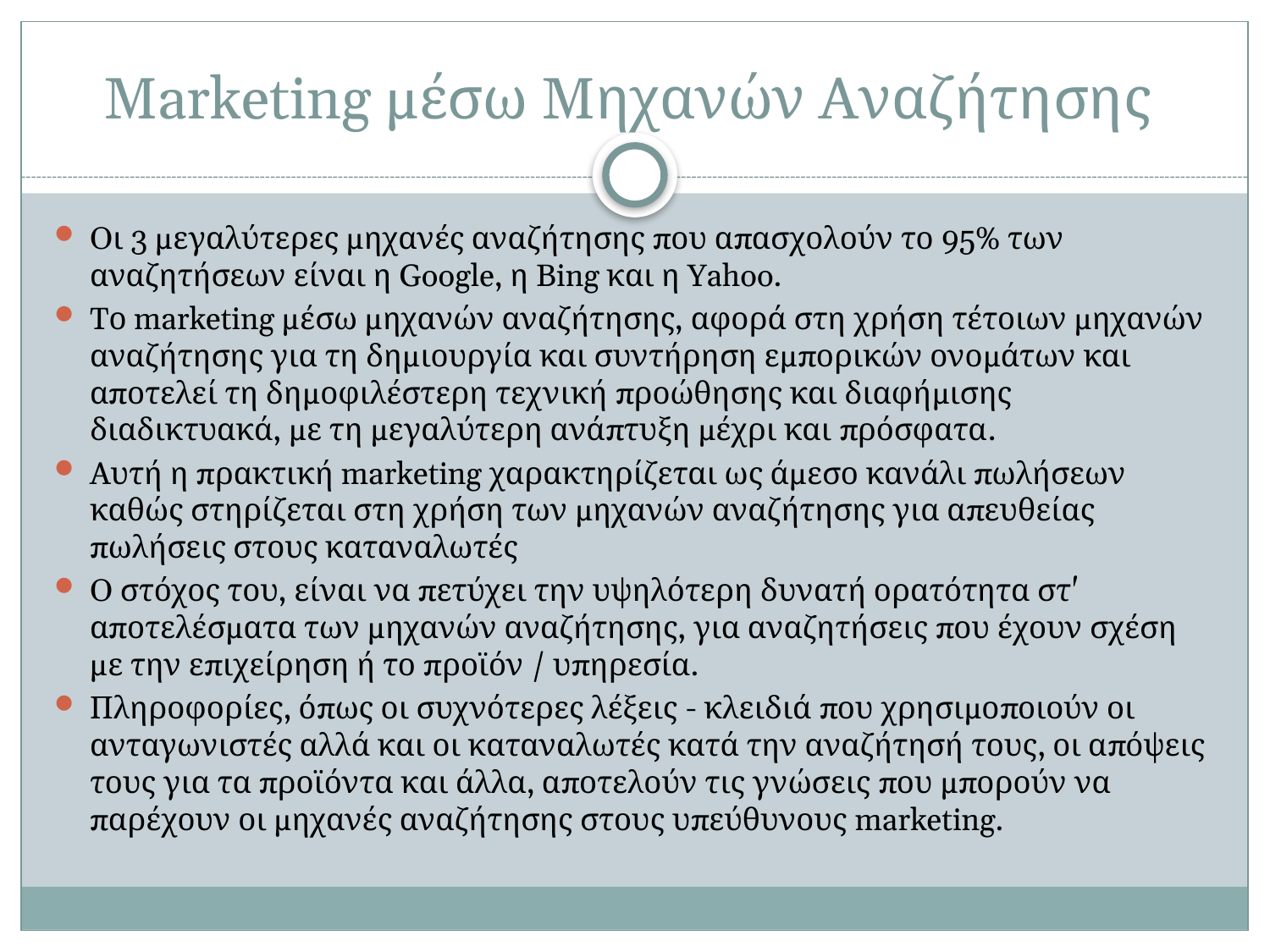

# Marketing μέσω Μηχανών Αναζήτησης
Οι 3 μεγαλύτερες μηχανές αναζήτησης που απασχολούν το 95% των αναζητήσεων είναι η Google, η Bing και η Yahoo.
Το marketing μέσω μηχανών αναζήτησης, αφορά στη χρήση τέτοιων μηχανών αναζήτησης για τη δημιουργία και συντήρηση εμπορικών ονομάτων και αποτελεί τη δημοφιλέστερη τεχνική προώθησης και διαφήμισης διαδικτυακά, με τη μεγαλύτερη ανάπτυξη μέχρι και πρόσφατα.
Αυτή η πρακτική marketing χαρακτηρίζεται ως άμεσο κανάλι πωλήσεων καθώς στηρίζεται στη χρήση των μηχανών αναζήτησης για απευθείας πωλήσεις στους καταναλωτές
Ο στόχος του, είναι να πετύχει την υψηλότερη δυνατή ορατότητα στ' αποτελέσματα των μηχανών αναζήτησης, για αναζητήσεις που έχουν σχέση με την επιχείρηση ή το προϊόν / υπηρεσία.
Πληροφορίες, όπως οι συχνότερες λέξεις - κλειδιά που χρησιμοποιούν οι ανταγωνιστές αλλά και οι καταναλωτές κατά την αναζήτησή τους, οι απόψεις τους για τα προϊόντα και άλλα, αποτελούν τις γνώσεις που μπορούν να παρέχουν οι μηχανές αναζήτησης στους υπεύθυνους marketing.